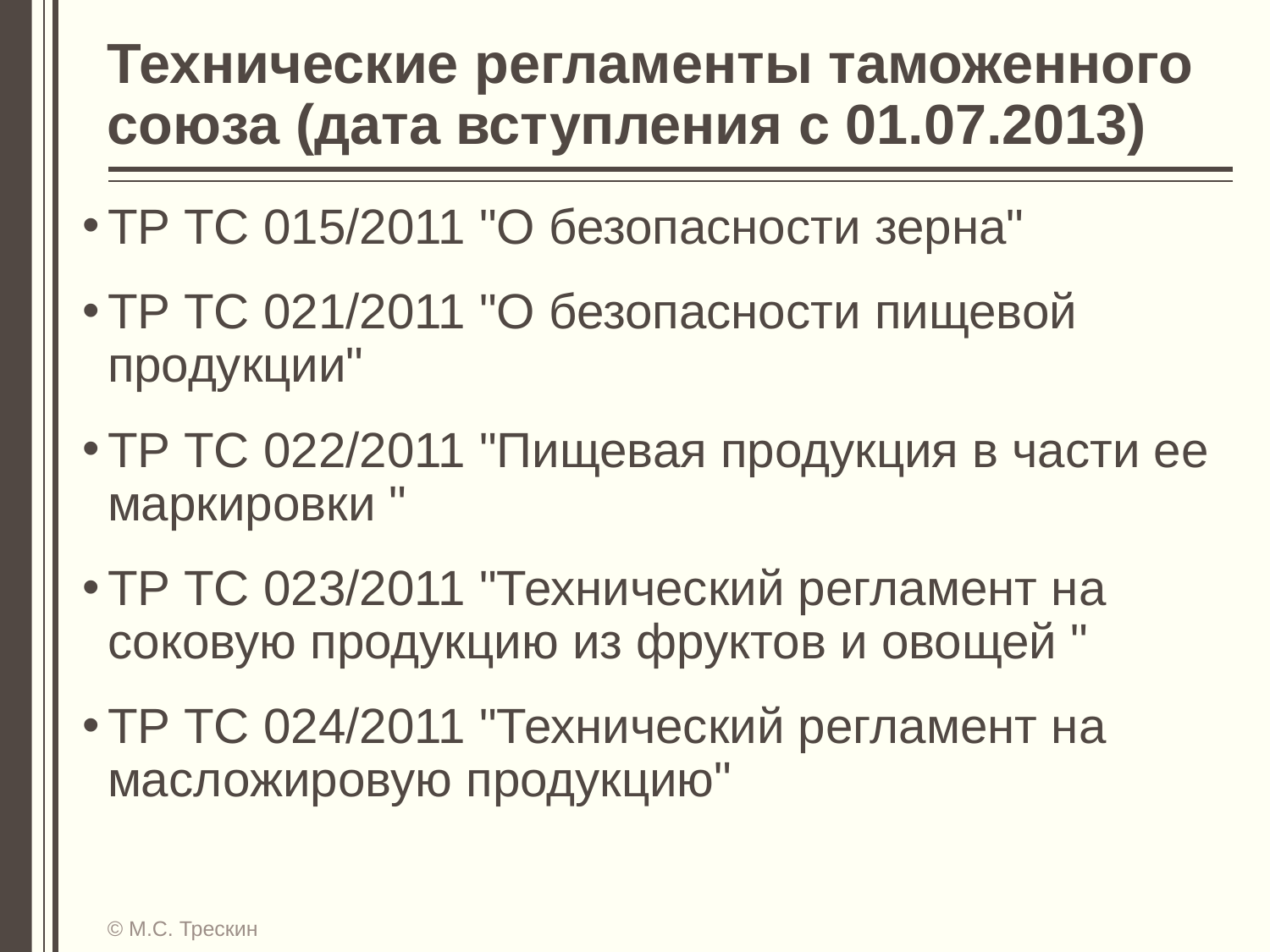

# Технические регламенты таможенного союза (дата вступления с 01.07.2013)
ТР ТС 015/2011 "О безопасности зерна"
ТР ТС 021/2011 "О безопасности пищевой продукции"
ТР ТС 022/2011 "Пищевая продукция в части ее маркировки "
ТР ТС 023/2011 "Технический регламент на соковую продукцию из фруктов и овощей "
ТР ТС 024/2011 "Технический регламент на масложировую продукцию"

© М.С. Трескин